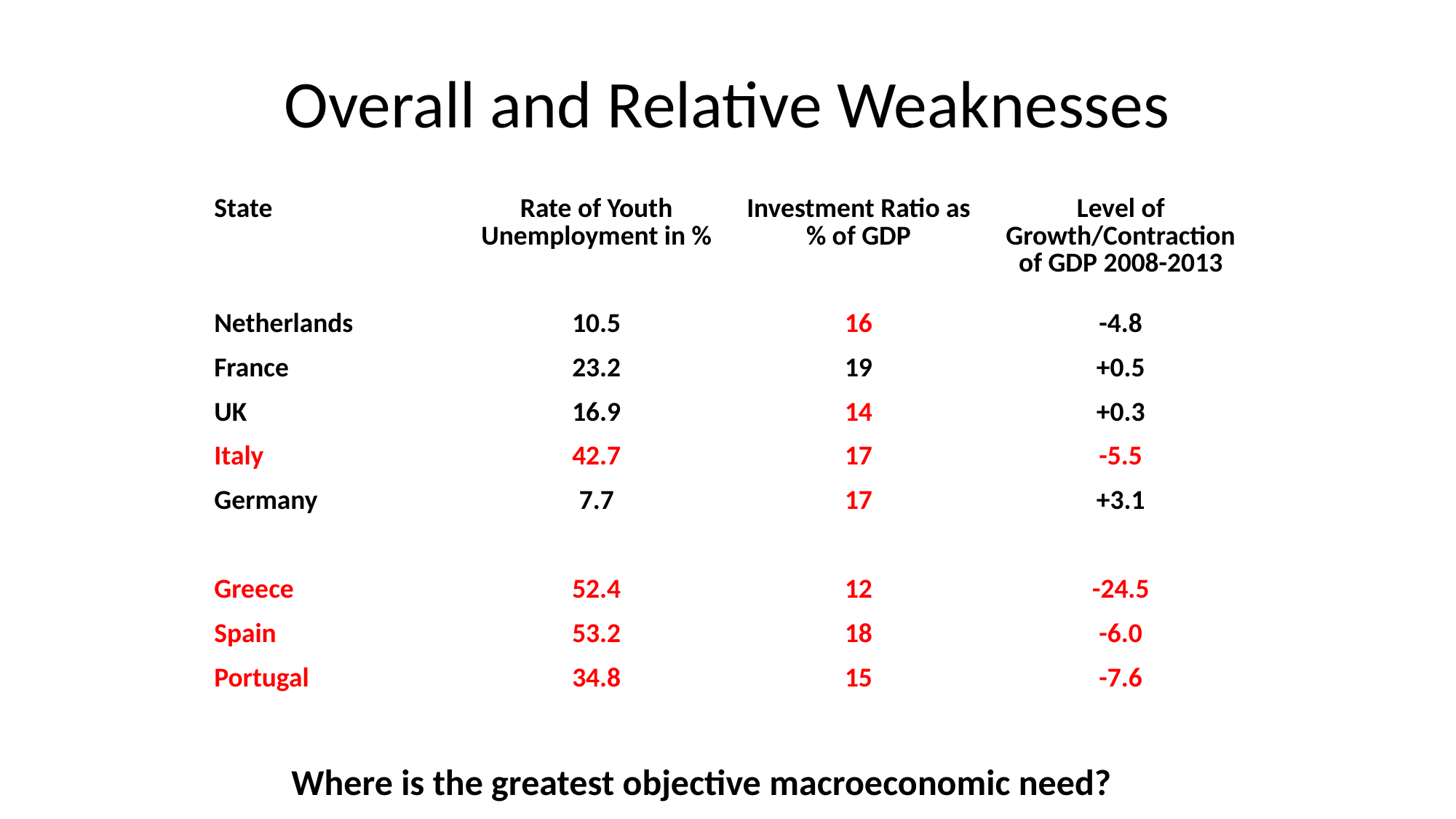

# Overall and Relative Weaknesses
| State | Rate of Youth Unemployment in % | Investment Ratio as % of GDP | Level of Growth/Contraction of GDP 2008-2013 |
| --- | --- | --- | --- |
| Netherlands | 10.5 | 16 | -4.8 |
| France | 23.2 | 19 | +0.5 |
| UK | 16.9 | 14 | +0.3 |
| Italy | 42.7 | 17 | -5.5 |
| Germany | 7.7 | 17 | +3.1 |
|  |  |  |  |
| Greece | 52.4 | 12 | -24.5 |
| Spain | 53.2 | 18 | -6.0 |
| Portugal | 34.8 | 15 | -7.6 |
Where is the greatest objective macroeconomic need?